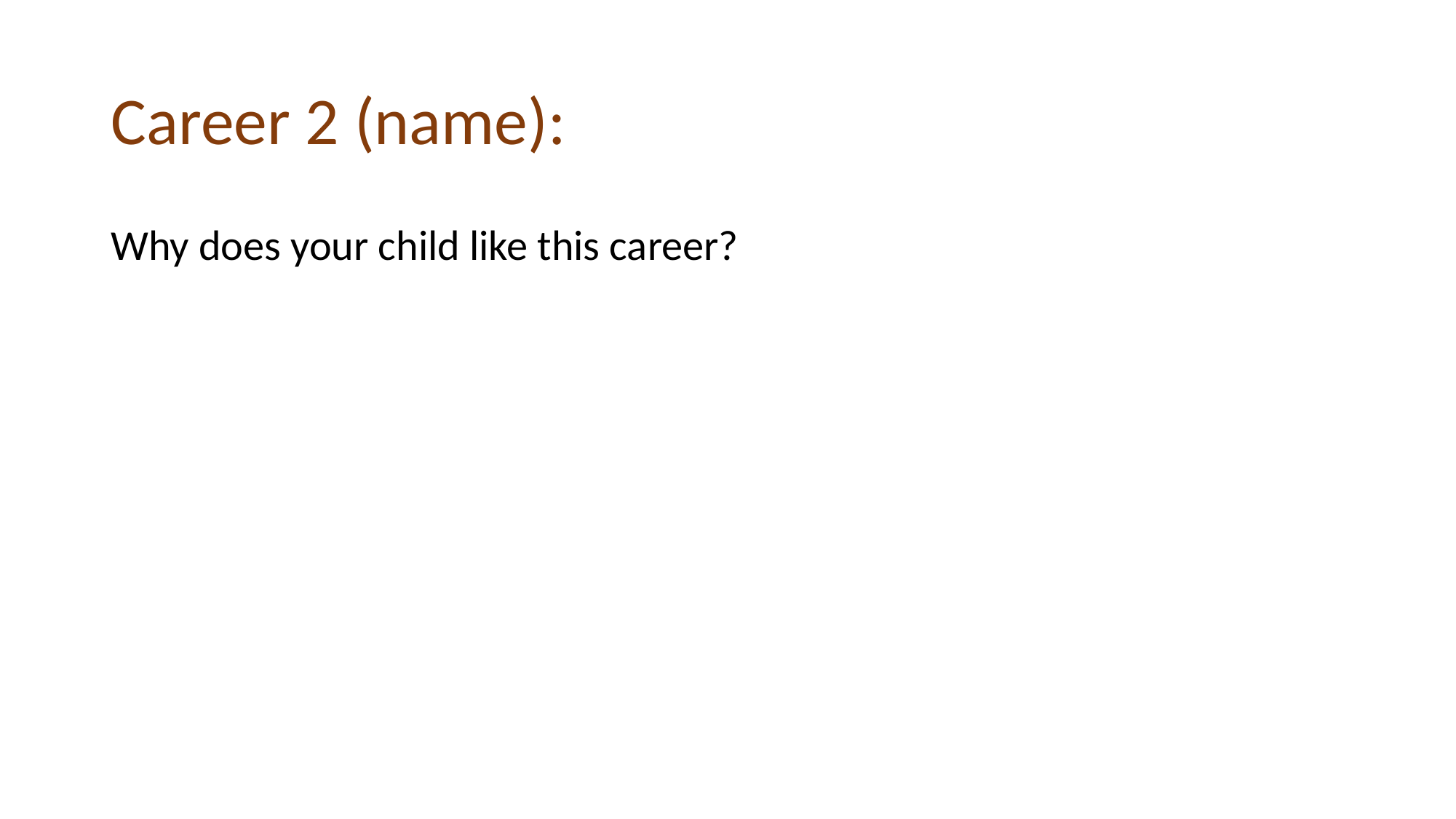

# Career 2 (name):
Why does your child like this career?